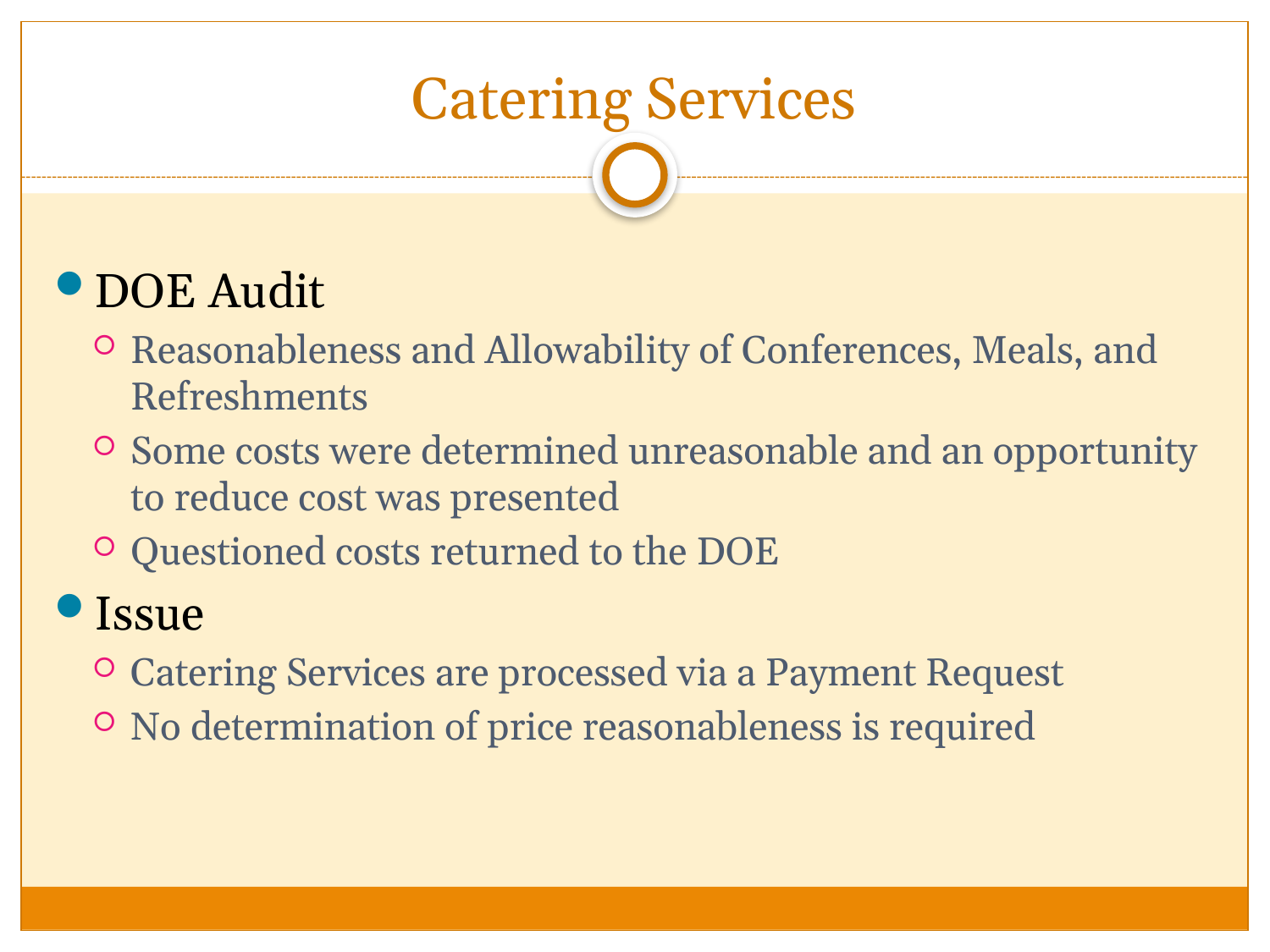

# Catering Services
DOE Audit
Reasonableness and Allowability of Conferences, Meals, and Refreshments
Some costs were determined unreasonable and an opportunity to reduce cost was presented
Questioned costs returned to the DOE
Issue
Catering Services are processed via a Payment Request
No determination of price reasonableness is required